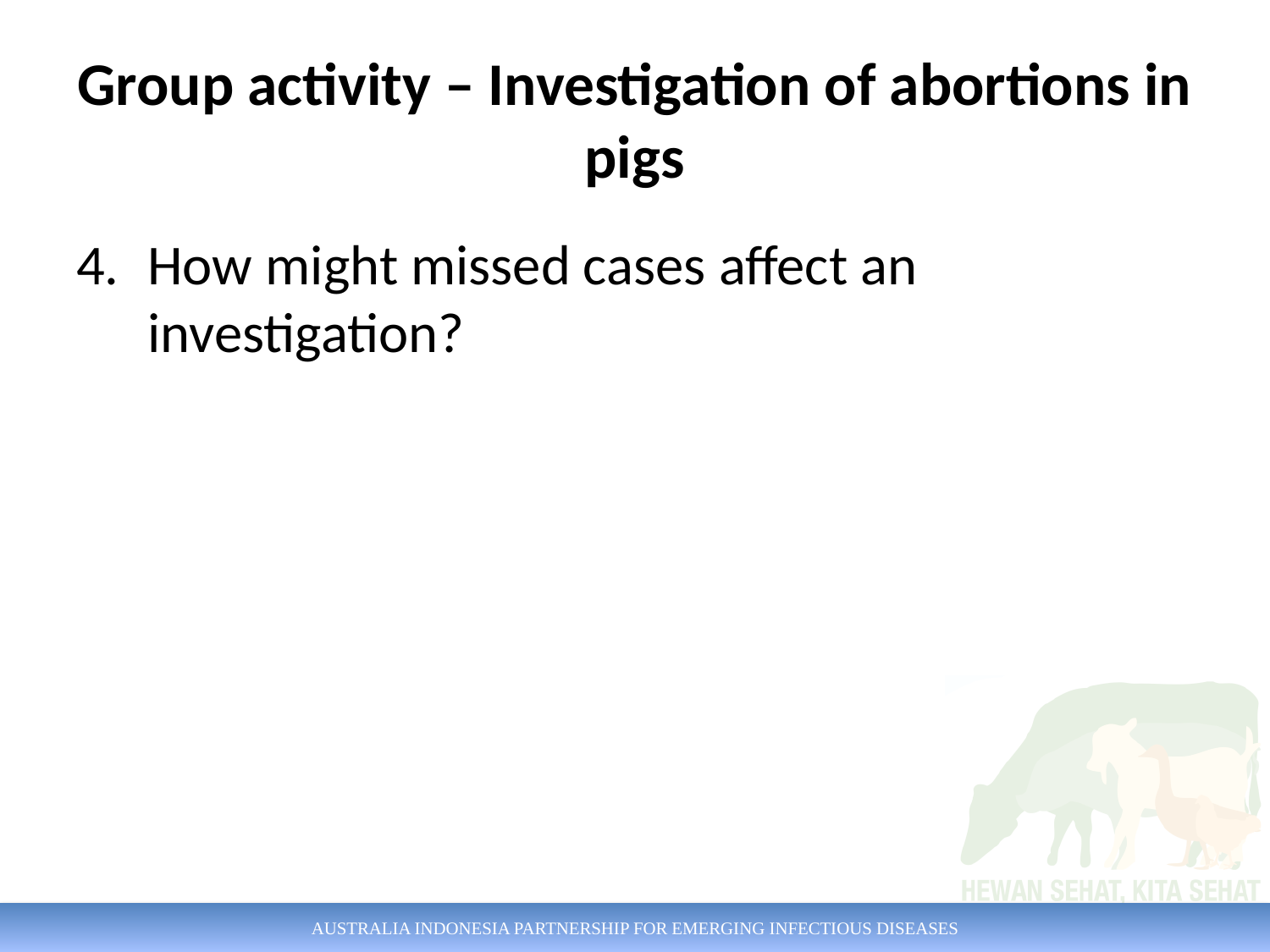

# Group activity – Investigation of abortions in pigs
How might missed cases affect an investigation?